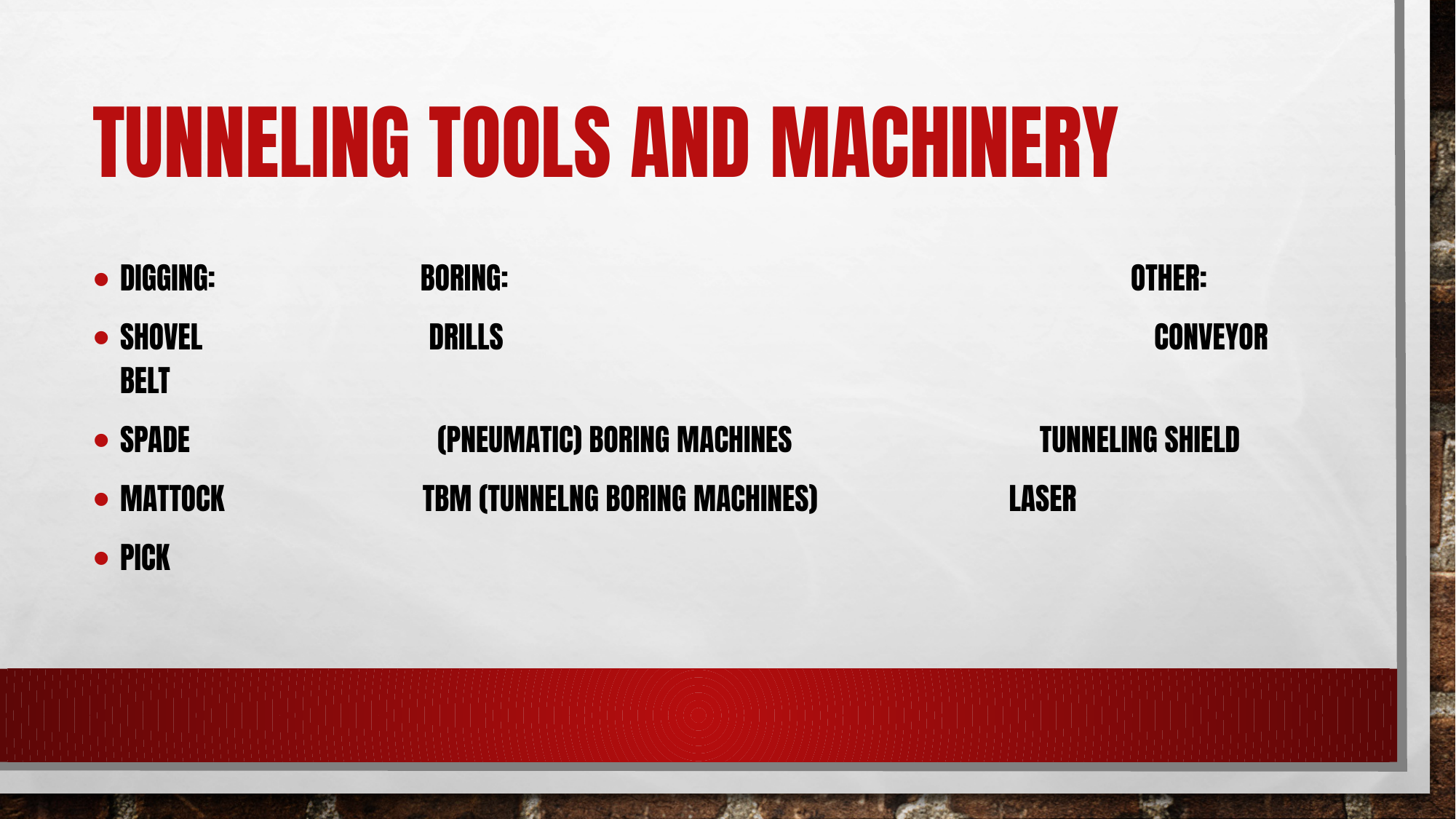

# Tunneling tools and machinery
Digging:                             BORING:                                                                                        OTHER:
Shovel                                DRILLS                                                                                            CONVEYOR BELT
SpadE                                   (PNEUMATIC) BORING MACHINES                                   TUNNELING SHIELD
Mattock                            TBM (TUNNELNG BORING MACHINES)                           LASER
PicK